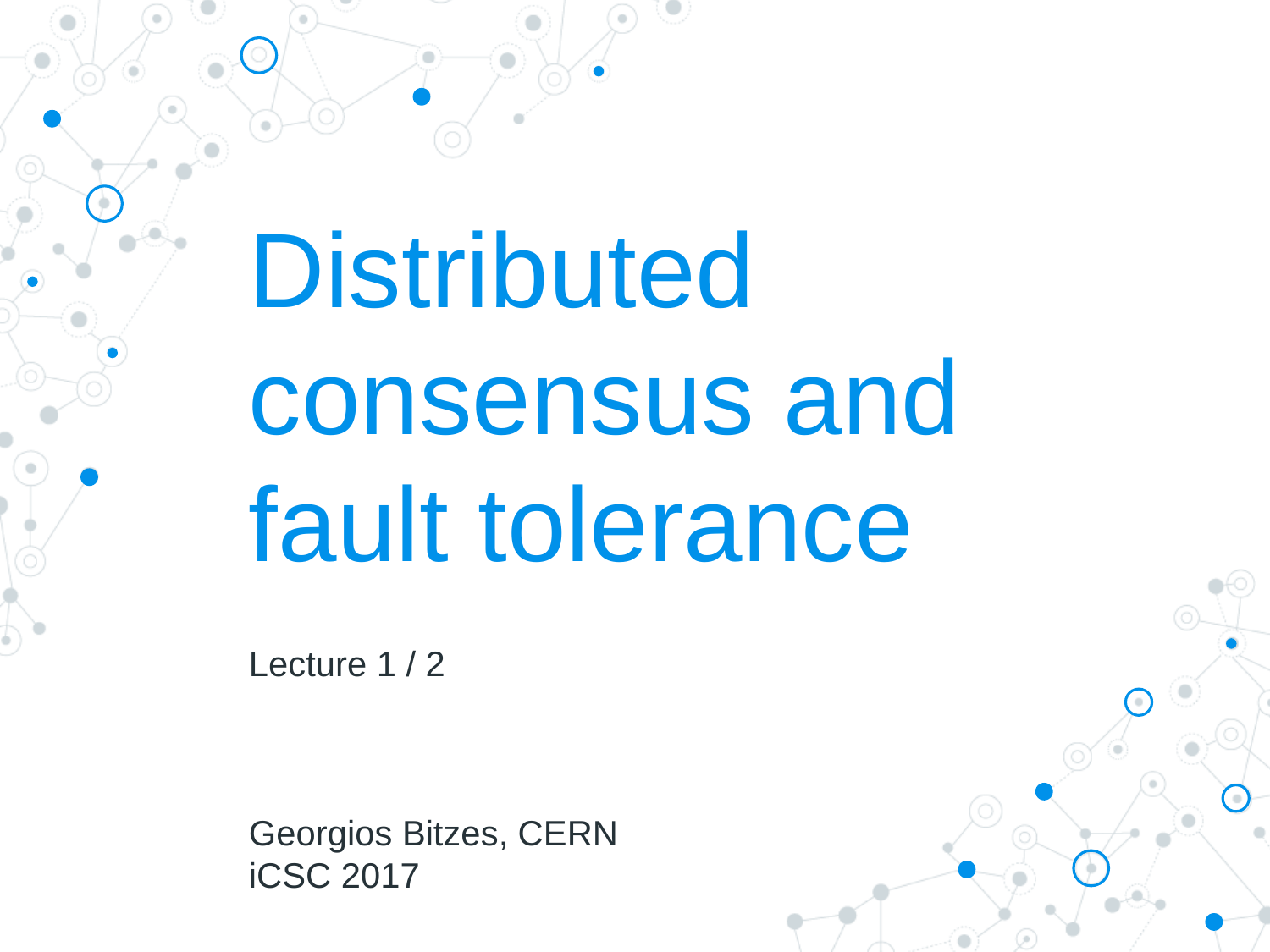

# Distributed consensus and fault tolerance
Lecture 1 / 2

Georgios Bitzes, CERN
iCSC 2017